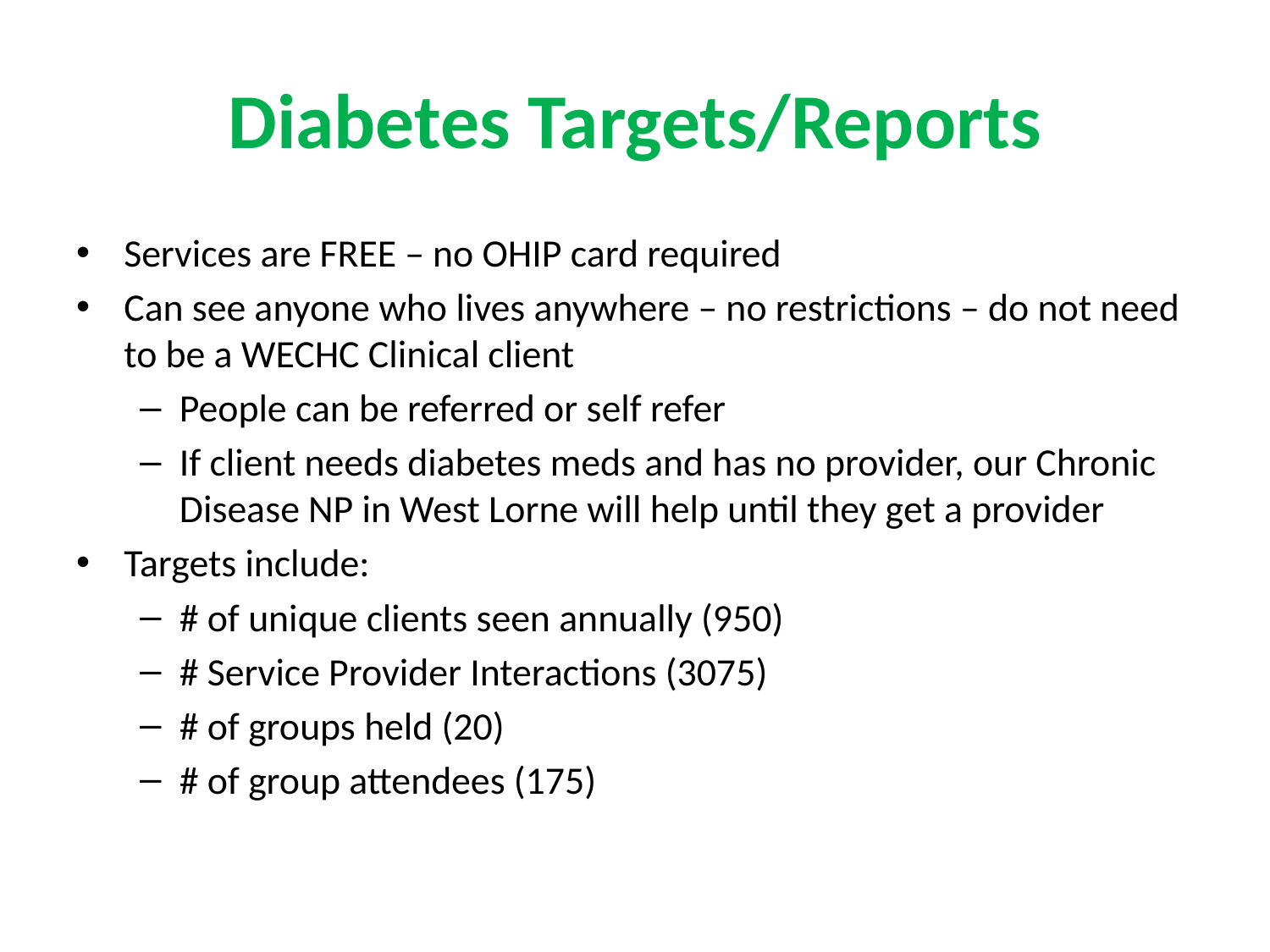

# Diabetes Targets/Reports
Services are FREE – no OHIP card required
Can see anyone who lives anywhere – no restrictions – do not need to be a WECHC Clinical client
People can be referred or self refer
If client needs diabetes meds and has no provider, our Chronic Disease NP in West Lorne will help until they get a provider
Targets include:
# of unique clients seen annually (950)
# Service Provider Interactions (3075)
# of groups held (20)
# of group attendees (175)